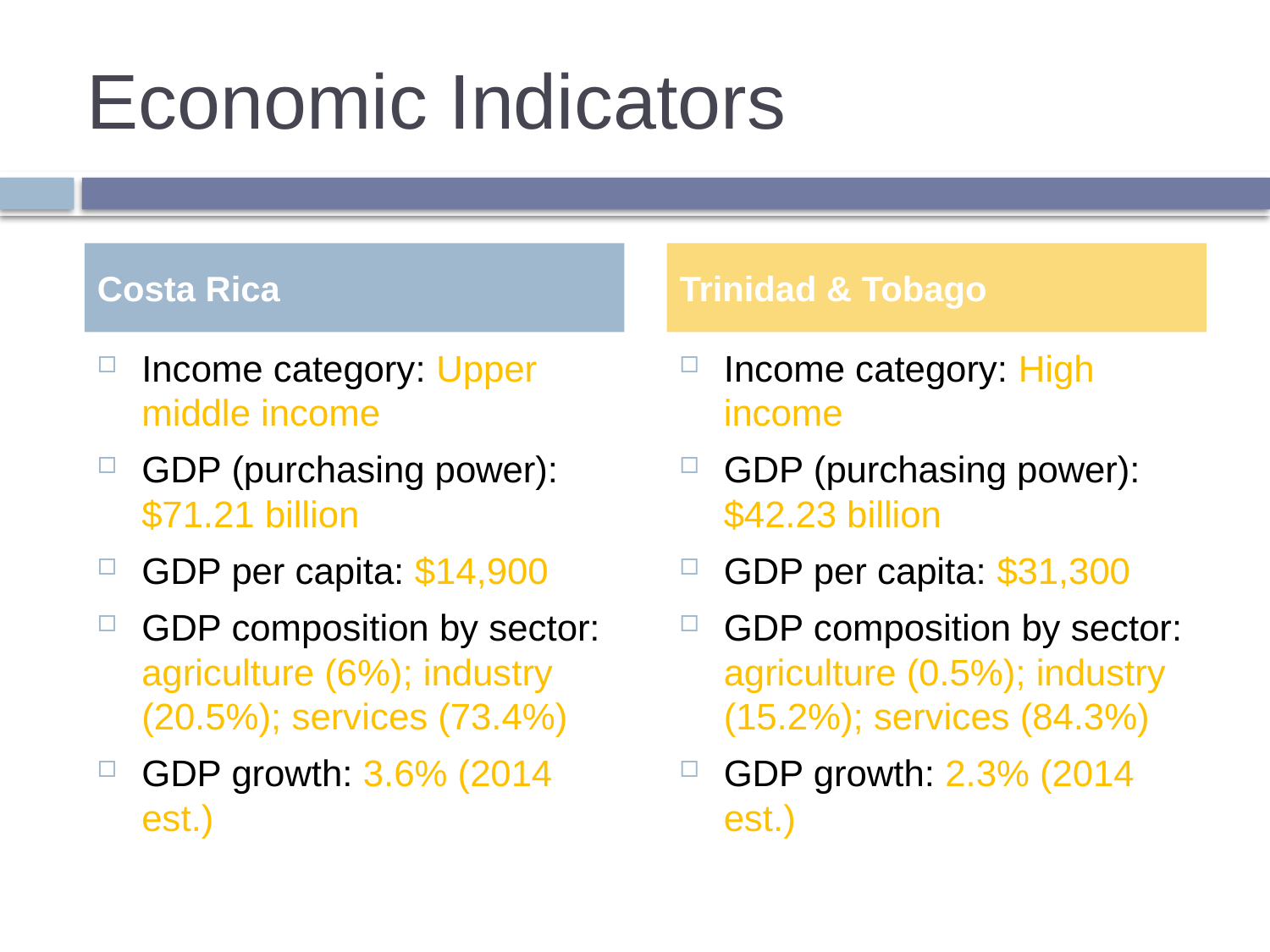

# Economic Indicators
Costa Rica
Trinidad & Tobago
Income category: Upper middle income
GDP (purchasing power): $71.21 billion
GDP per capita: $14,900
GDP composition by sector: agriculture (6%); industry (20.5%); services (73.4%)
GDP growth: 3.6% (2014 est.)
Income category: High income
GDP (purchasing power): $42.23 billion
GDP per capita: $31,300
GDP composition by sector: agriculture (0.5%); industry (15.2%); services (84.3%)
GDP growth: 2.3% (2014 est.)